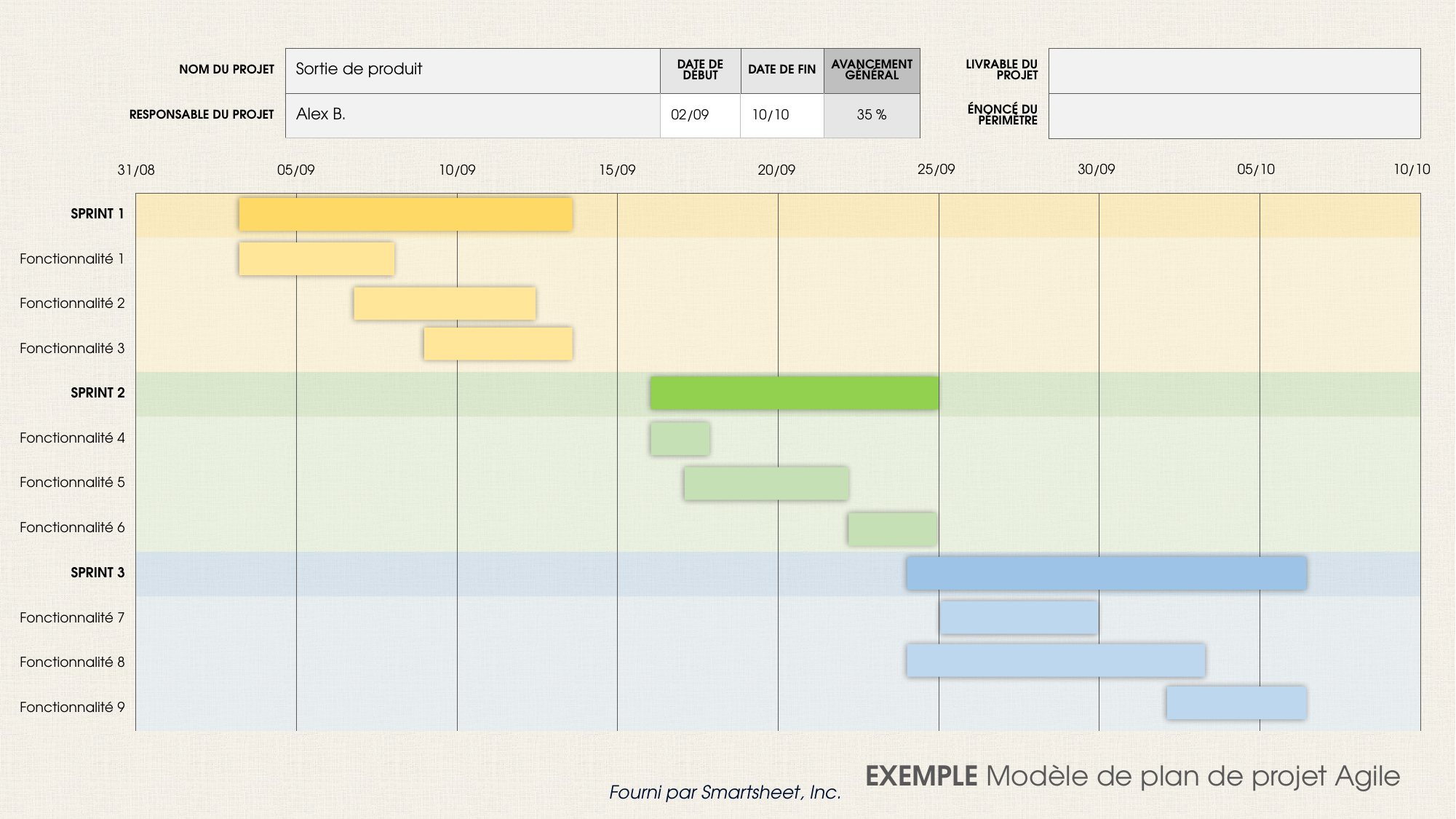

| NOM DU PROJET | Sortie de produit | DATE DE DÉBUT | DATE DE FIN | AVANCEMENT GÉNÉRAL | LIVRABLE DU PROJET |  |
| --- | --- | --- | --- | --- | --- | --- |
| RESPONSABLE DU PROJET | Alex B. | 02/09 | 10/10 | 35 % | ÉNONCÉ DU PÉRIMÈTRE |  |
10/10
25/09
30/09
05/10
10/09
15/09
20/09
31/08
05/09
| SPRINT 1 |  |  |  |  |  |  |  |  |
| --- | --- | --- | --- | --- | --- | --- | --- | --- |
| Fonctionnalité 1 |  |  |  |  |  |  |  |  |
| Fonctionnalité 2 |  |  |  |  |  |  |  |  |
| Fonctionnalité 3 |  |  |  |  |  |  |  |  |
| SPRINT 2 |  |  |  |  |  |  |  |  |
| Fonctionnalité 4 |  |  |  |  |  |  |  |  |
| Fonctionnalité 5 |  |  |  |  |  |  |  |  |
| Fonctionnalité 6 |  |  |  |  |  |  |  |  |
| SPRINT 3 |  |  |  |  |  |  |  |  |
| Fonctionnalité 7 |  |  |  |  |  |  |  |  |
| Fonctionnalité 8 |  |  |  |  |  |  |  |  |
| Fonctionnalité 9 |  |  |  |  |  |  |  |  |

EXEMPLE Modèle de plan de projet Agile
Fourni par Smartsheet, Inc.